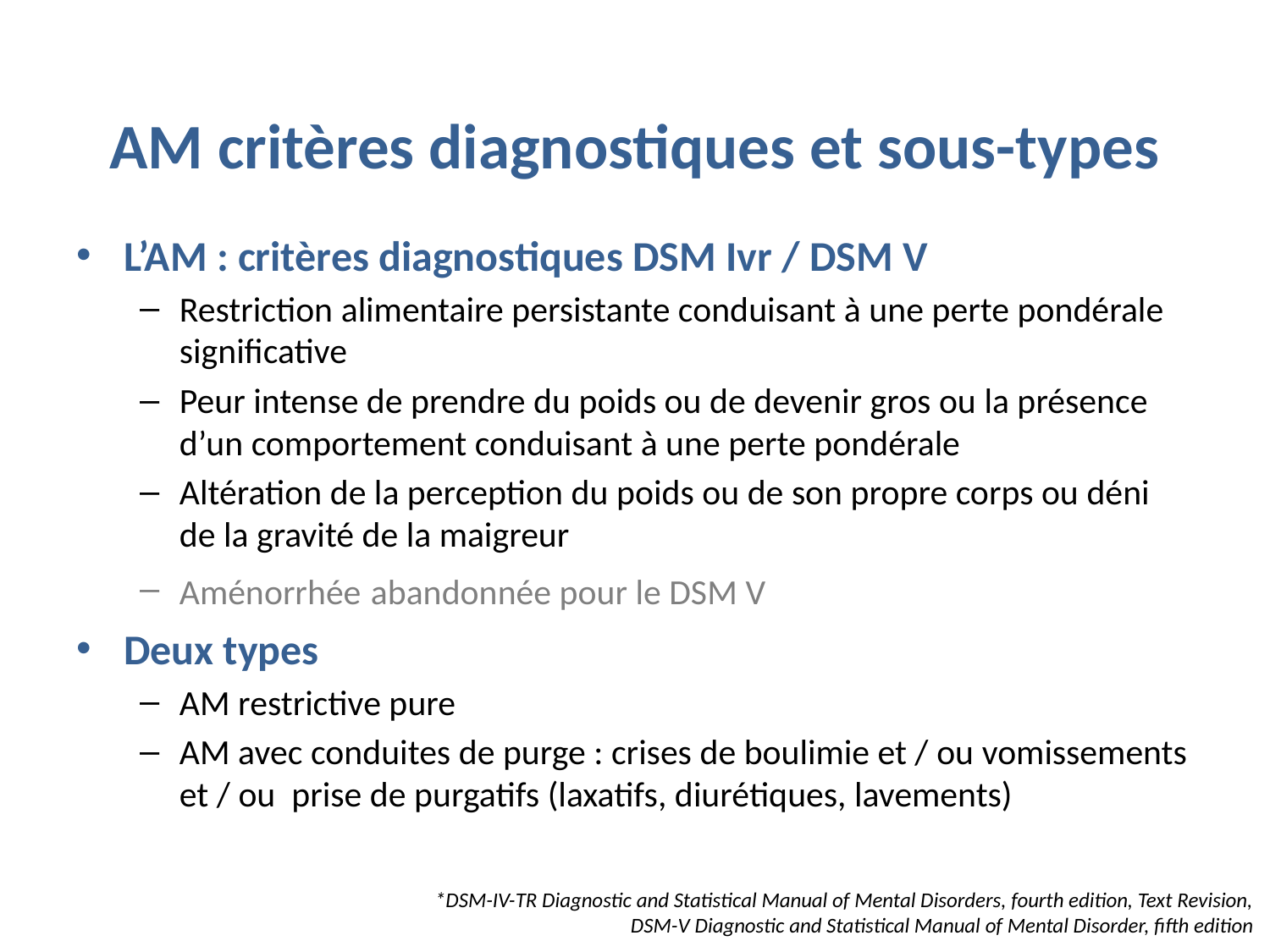

# AM critères diagnostiques et sous-types
L’AM : critères diagnostiques DSM Ivr / DSM V
Restriction alimentaire persistante conduisant à une perte pondérale significative
Peur intense de prendre du poids ou de devenir gros ou la présence d’un comportement conduisant à une perte pondérale
Altération de la perception du poids ou de son propre corps ou déni de la gravité de la maigreur
Aménorrhée abandonnée pour le DSM V
Deux types
AM restrictive pure
AM avec conduites de purge : crises de boulimie et / ou vomissements et / ou  prise de purgatifs (laxatifs, diurétiques, lavements)
*DSM-IV-TR Diagnostic and Statistical Manual of Mental Disorders, fourth edition, Text Revision,
 DSM-V Diagnostic and Statistical Manual of Mental Disorder, fifth edition